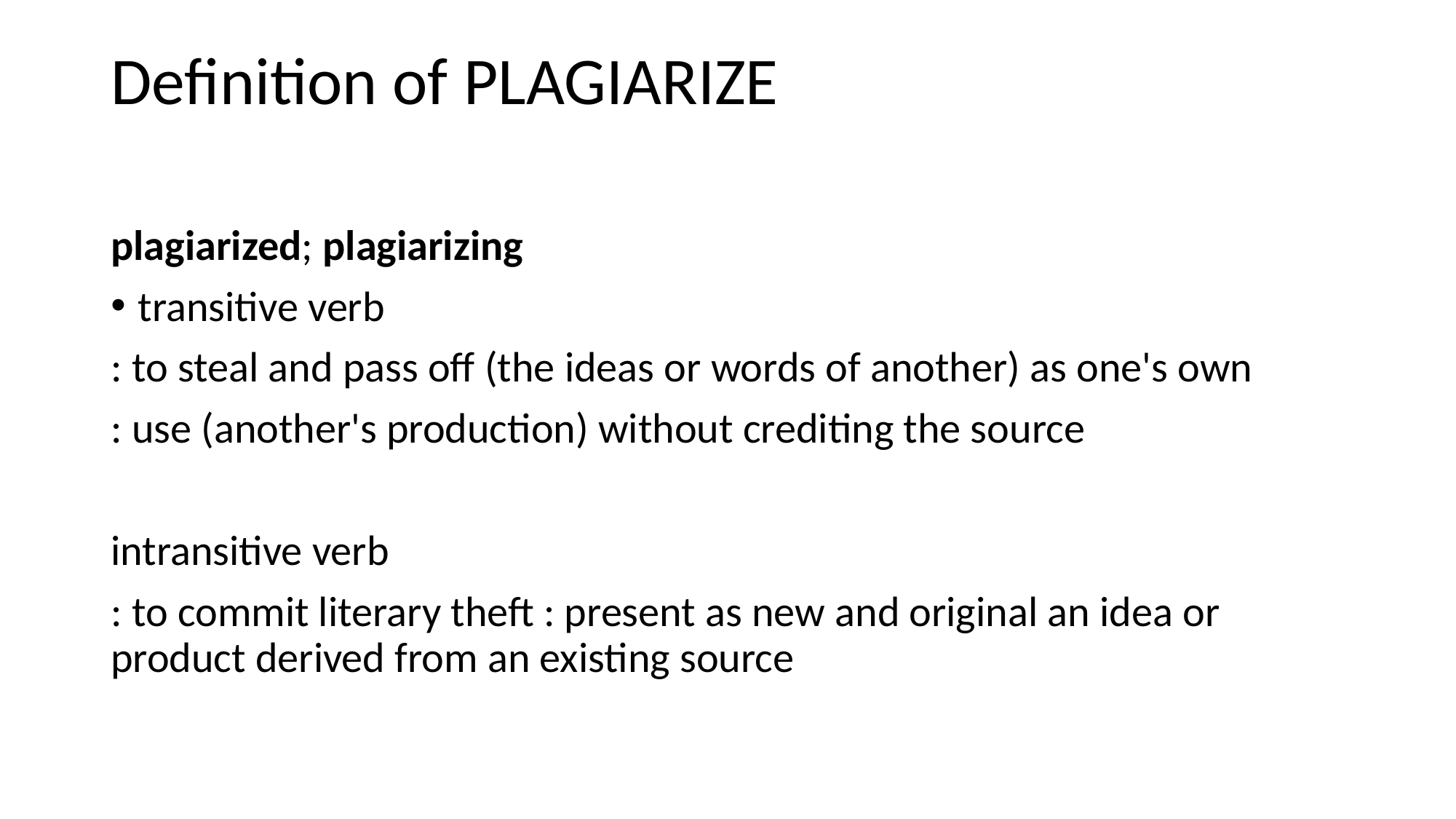

# Definition of plagiarize
plagiarized; plagiarizing
transitive verb
: to steal and pass off (the ideas or words of another) as one's own
: use (another's production) without crediting the source

intransitive verb
: to commit literary theft : present as new and original an idea or product derived from an existing source